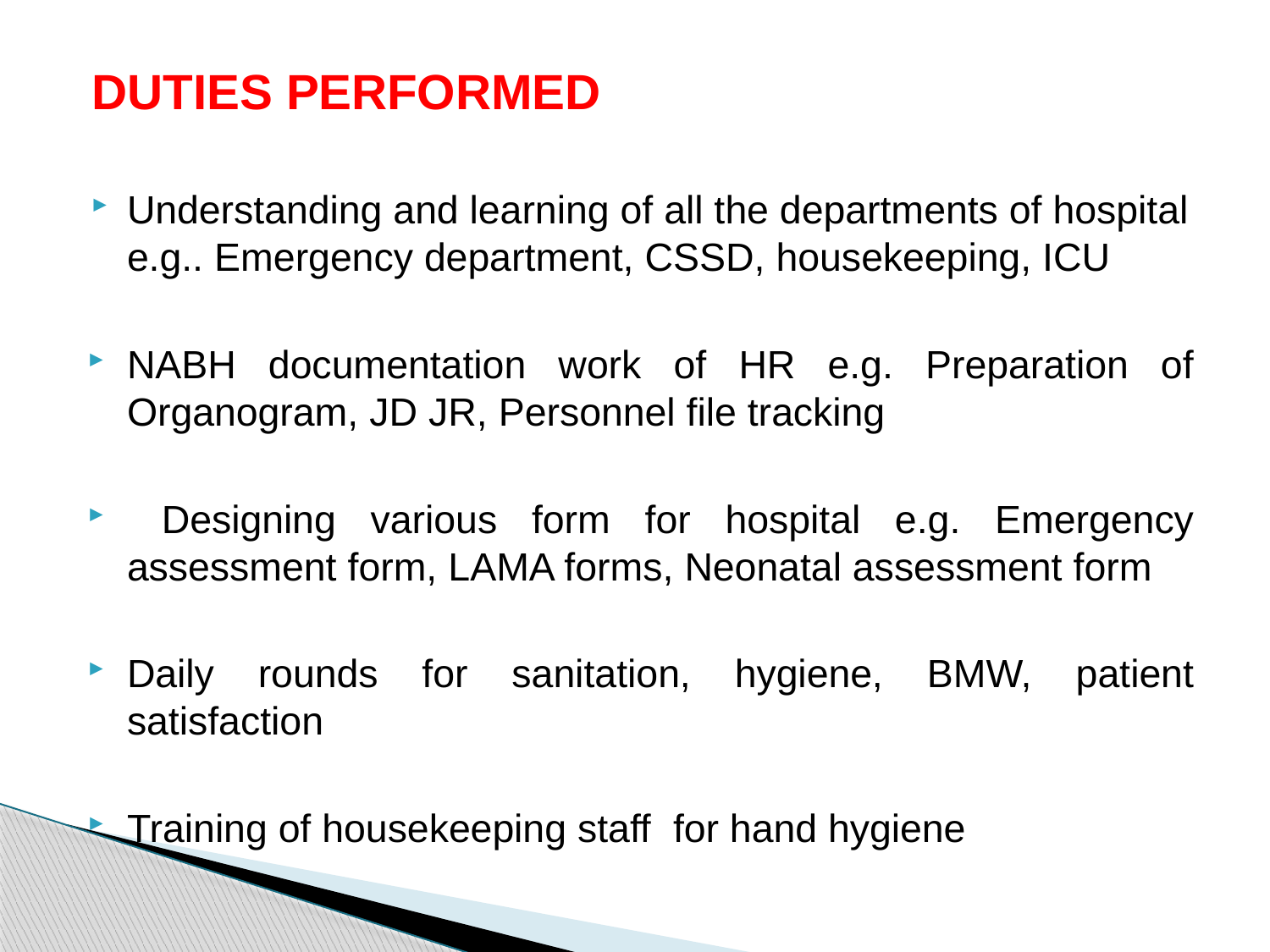

# DUTIES PERFORMED
Understanding and learning of all the departments of hospital e.g.. Emergency department, CSSD, housekeeping, ICU

NABH documentation work of HR e.g. Preparation of Organogram, JD JR, Personnel file tracking

 Designing various form for hospital e.g. Emergency assessment form, LAMA forms, Neonatal assessment form

Daily rounds for sanitation, hygiene, BMW, patient satisfaction

Training of housekeeping staff  for hand hygiene